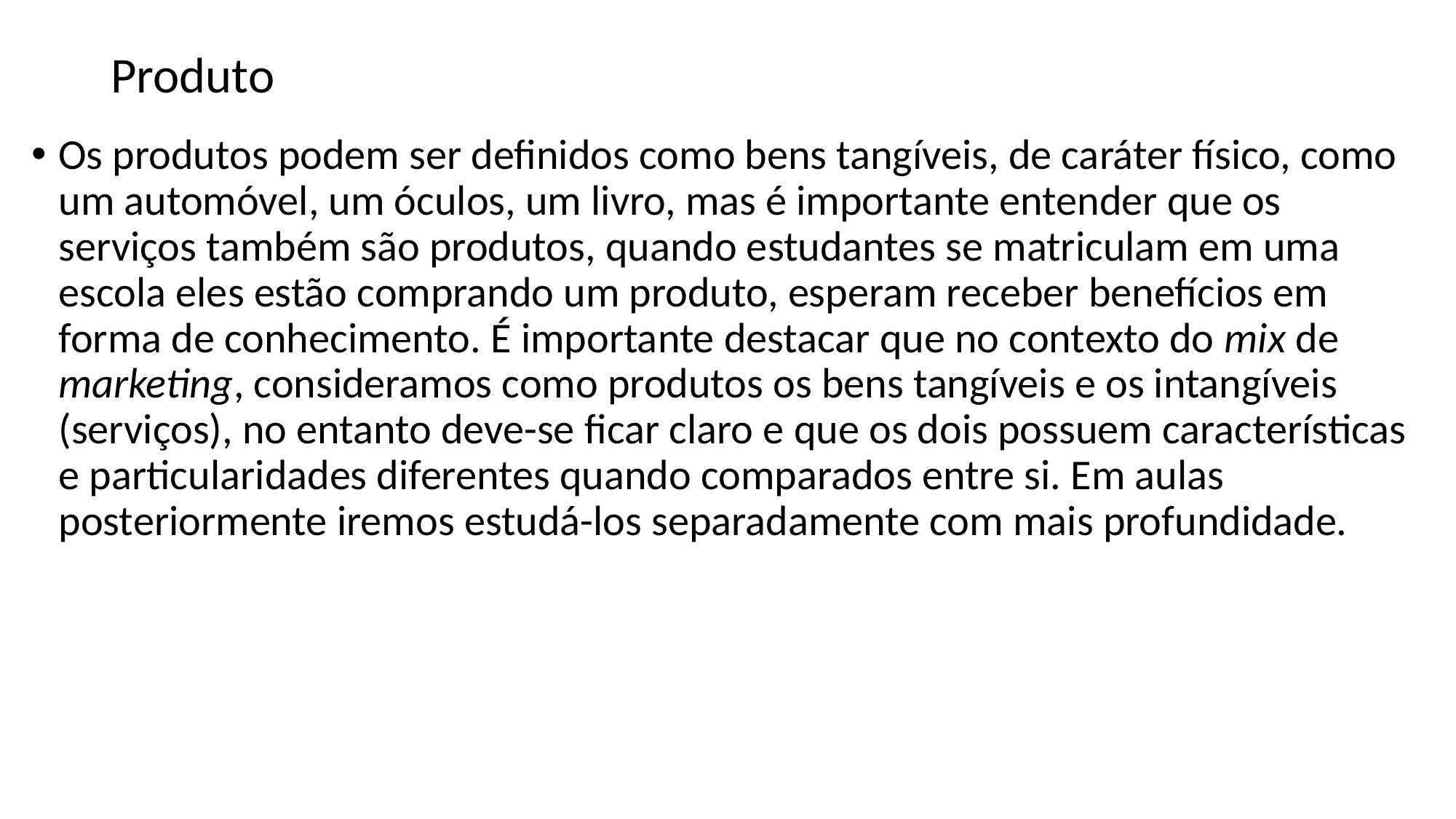

# Produto
Os produtos podem ser definidos como bens tangíveis, de caráter físico, como um automóvel, um óculos, um livro, mas é importante entender que os serviços também são produtos, quando estudantes se matriculam em uma escola eles estão comprando um produto, esperam receber benefícios em forma de conhecimento. É importante destacar que no contexto do mix de marketing, consideramos como produtos os bens tangíveis e os intangíveis (serviços), no entanto deve-se ficar claro e que os dois possuem características e particularidades diferentes quando comparados entre si. Em aulas  posteriormente iremos estudá-los separadamente com mais profundidade.